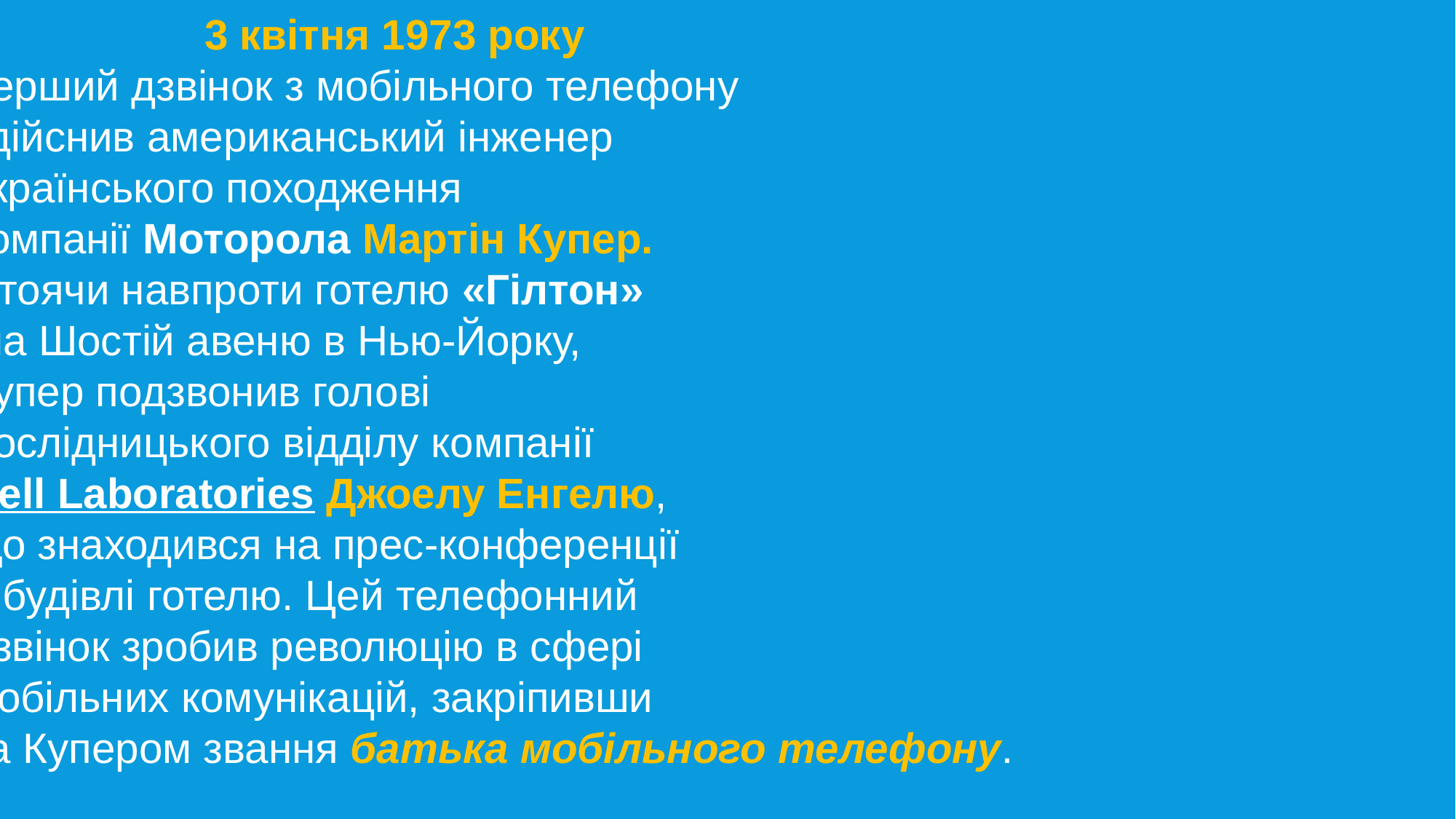

3 квітня 1973 року
перший дзвінок з мобільного телефону
здійснив американський інженер
українського походження
компанії Моторола Мартін Купер.
Стоячи навпроти готелю «Гілтон»
 на Шостій авеню в Нью-Йорку,
Купер подзвонив голові
дослідницького відділу компанії
Bell Laboratories Джоелу Енгелю,
що знаходився на прес-конференції
в будівлі готелю. Цей телефонний
дзвінок зробив революцію в сфері
мобільних комунікацій, закріпивши
за Купером звання батька мобільного телефону.